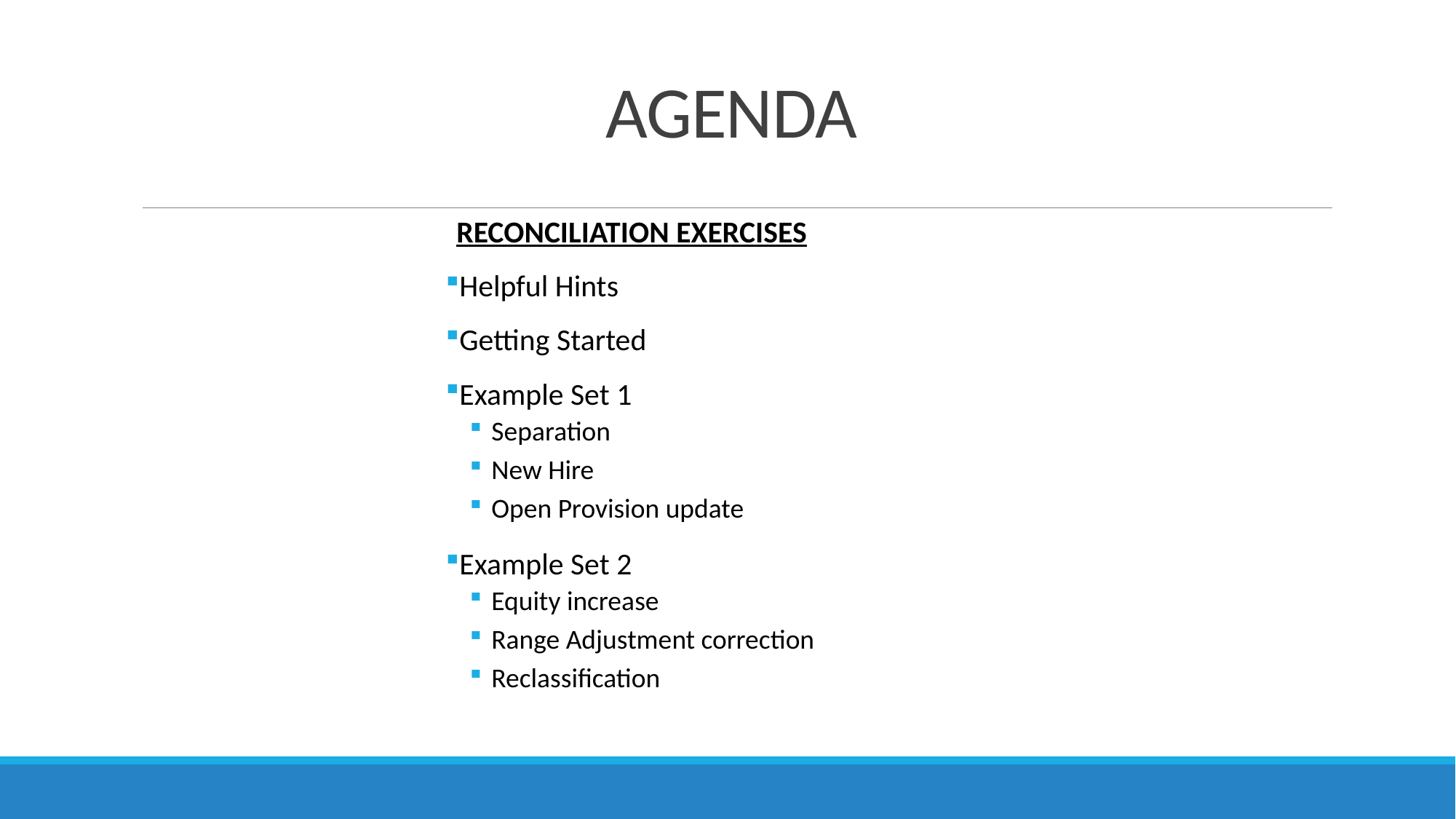

# AGENDA
RECONCILIATION EXERCISES
Helpful Hints
Getting Started
Example Set 1
Separation
New Hire
Open Provision update
Example Set 2
Equity increase
Range Adjustment correction
Reclassification